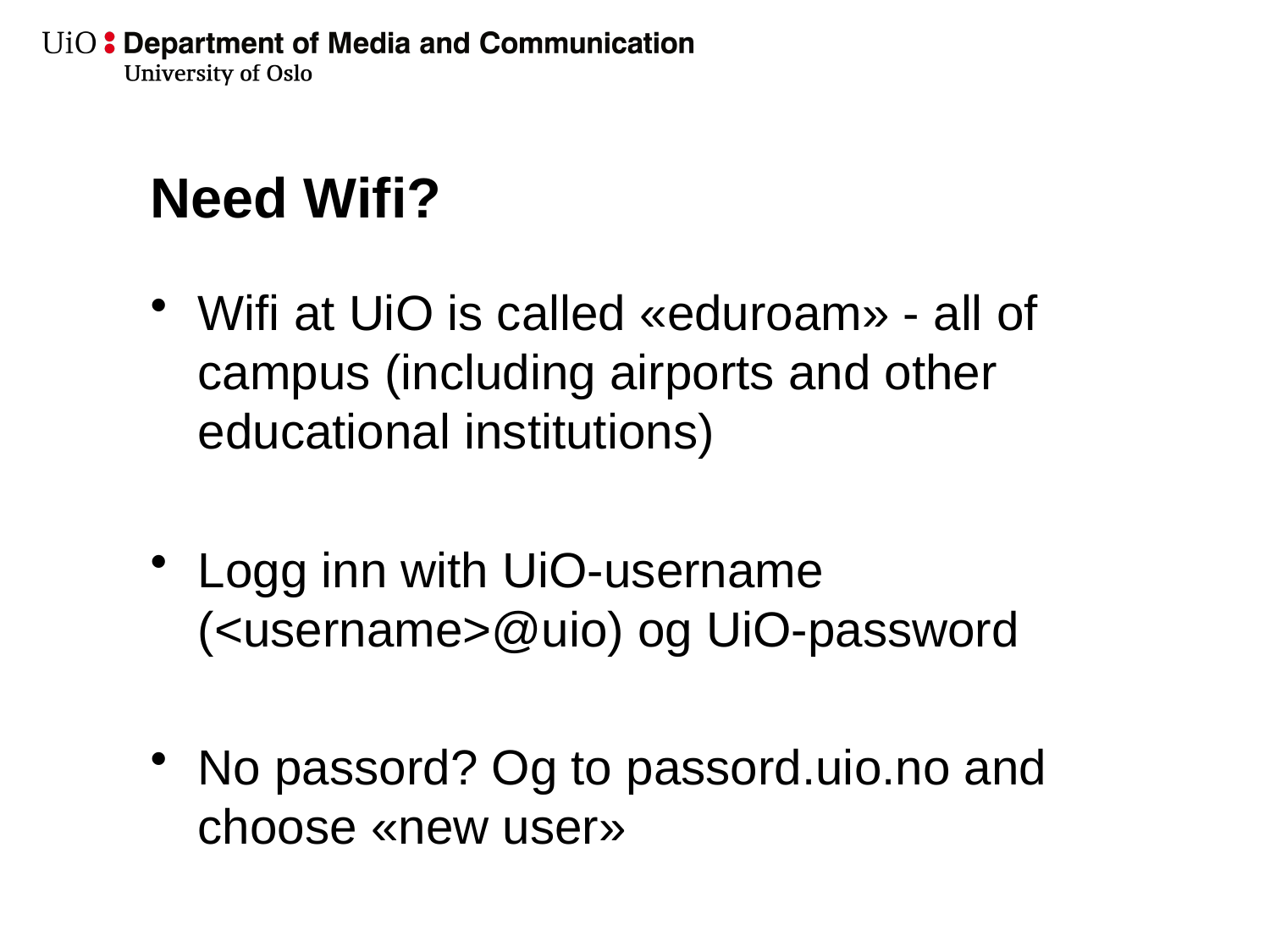

# Need Wifi?
Wifi at UiO is called «eduroam» - all of campus (including airports and other educational institutions)

Logg inn with UiO-username (<username>@uio) og UiO-password

No passord? Og to passord.uio.no and choose «new user»